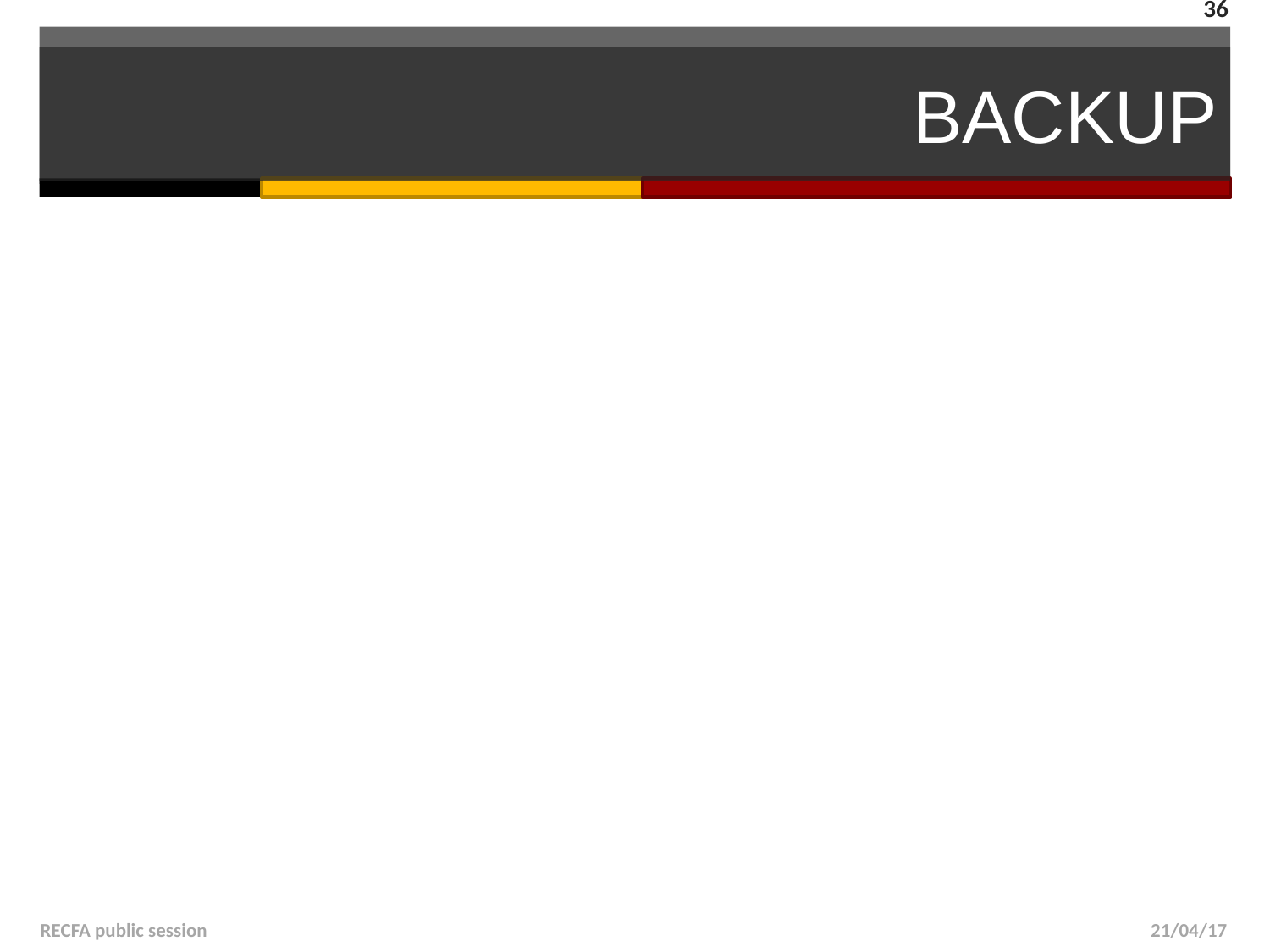

36
# BACKUP

RECFA public session
21/04/17